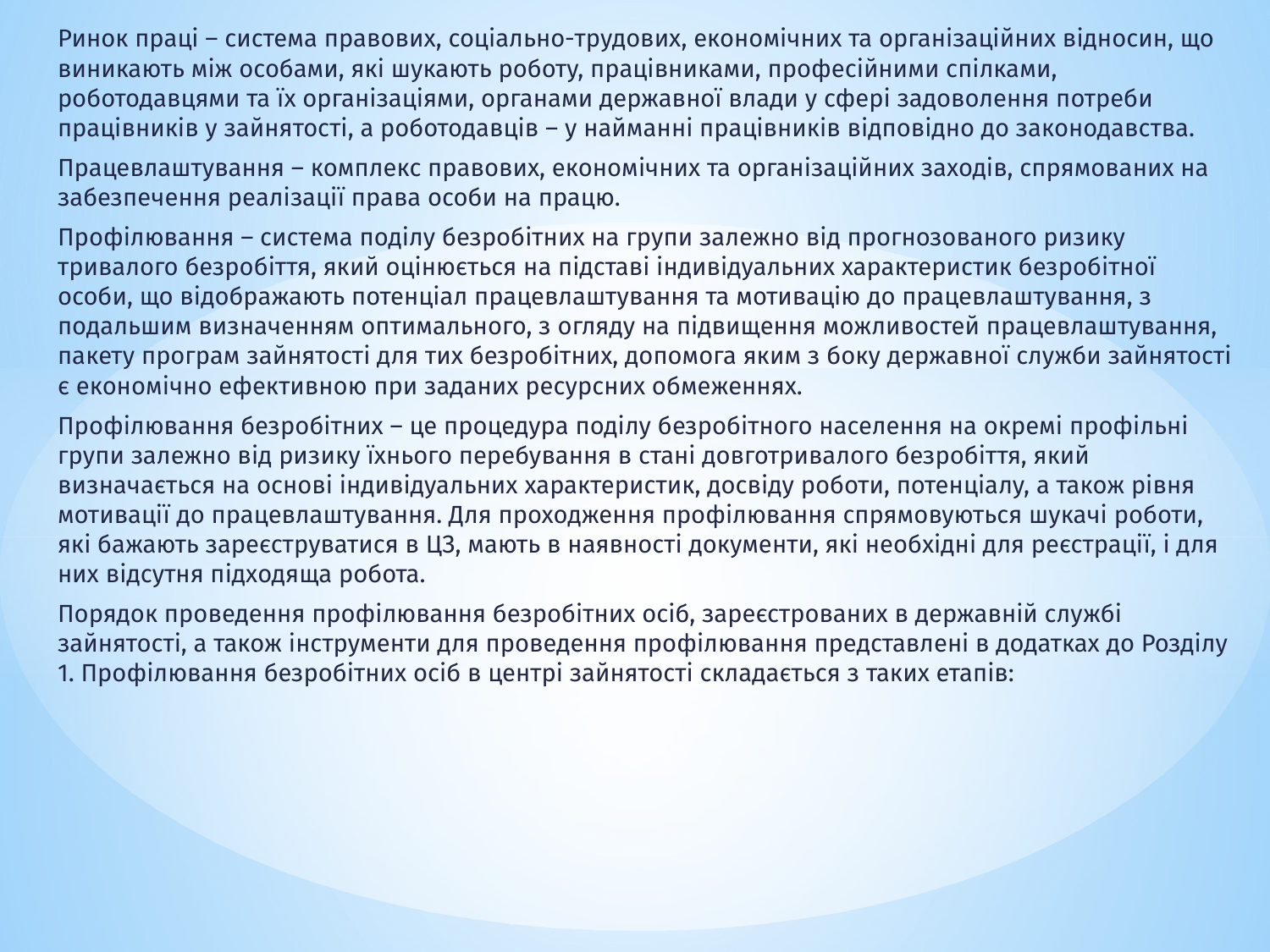

Ринок праці – система правових, соціально-трудових, економічних та організаційних відносин, що виникають між особами, які шукають роботу, працівниками, професійними спілками, роботодавцями та їх організаціями, органами державної влади у сфері задоволення потреби працівників у зайнятості, а роботодавців – у найманні працівників відповідно до законодавства.
Працевлаштування – комплекс правових, економічних та організаційних заходів, спрямованих на забезпечення реалізації права особи на працю.
Профілювання – система поділу безробітних на групи залежно від прогнозованого ризику тривалого безробіття, який оцінюється на підставі індивідуальних характеристик безробітної особи, що відображають потенціал працевлаштування та мотивацію до працевлаштування, з подальшим визначенням оптимального, з огляду на підвищення можливостей працевлаштування, пакету програм зайнятості для тих безробітних, допомога яким з боку державної служби зайнятості є економічно ефективною при заданих ресурсних обмеженнях.
Профілювання безробітних – це процедура поділу безробітного населення на окремі профільні групи залежно від ризику їхнього перебування в стані довготривалого безробіття, який визначається на основі індивідуальних характеристик, досвіду роботи, потенціалу, а також рівня мотивації до працевлаштування. Для проходження профілювання спрямовуються шукачі роботи, які бажають зареєструватися в ЦЗ, мають в наявності документи, які необхідні для реєстрації, і для них відсутня підходяща робота.
Порядок проведення профілювання безробітних осіб, зареєстрованих в державній службі зайнятості, а також інструменти для проведення профілювання представлені в додатках до Розділу 1. Профілювання безробітних осіб в центрі зайнятості складається з таких етапів: